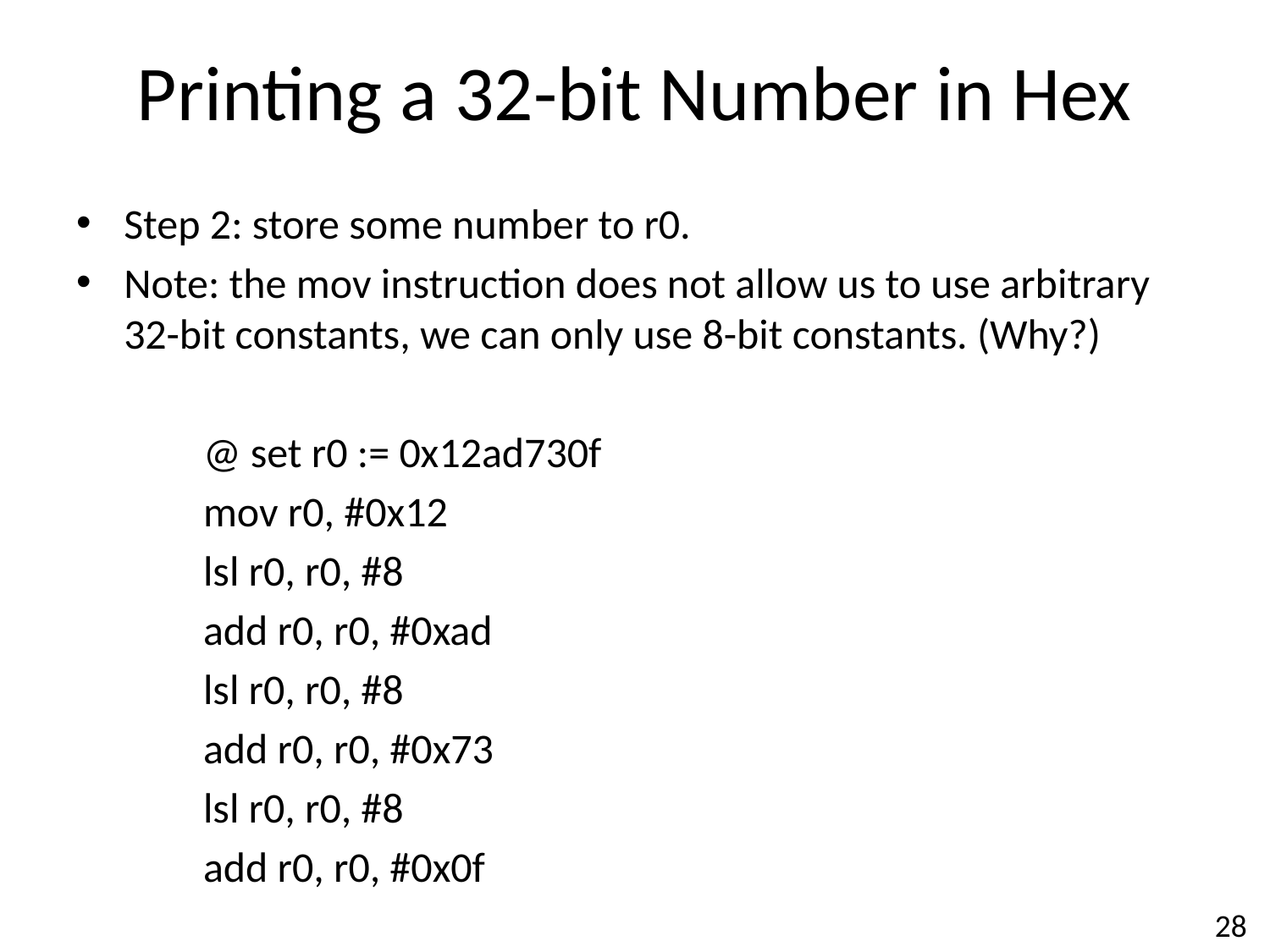

# Printing a 32-bit Number in Hex
Step 2: store some number to r0.
Note: the mov instruction does not allow us to use arbitrary 32-bit constants, we can only use 8-bit constants. (Why?)

	@ set r0 := 0x12ad730f
	mov r0, #0x12
	lsl r0, r0, #8
	add r0, r0, #0xad
	lsl r0, r0, #8
	add r0, r0, #0x73
	lsl r0, r0, #8
	add r0, r0, #0x0f
28